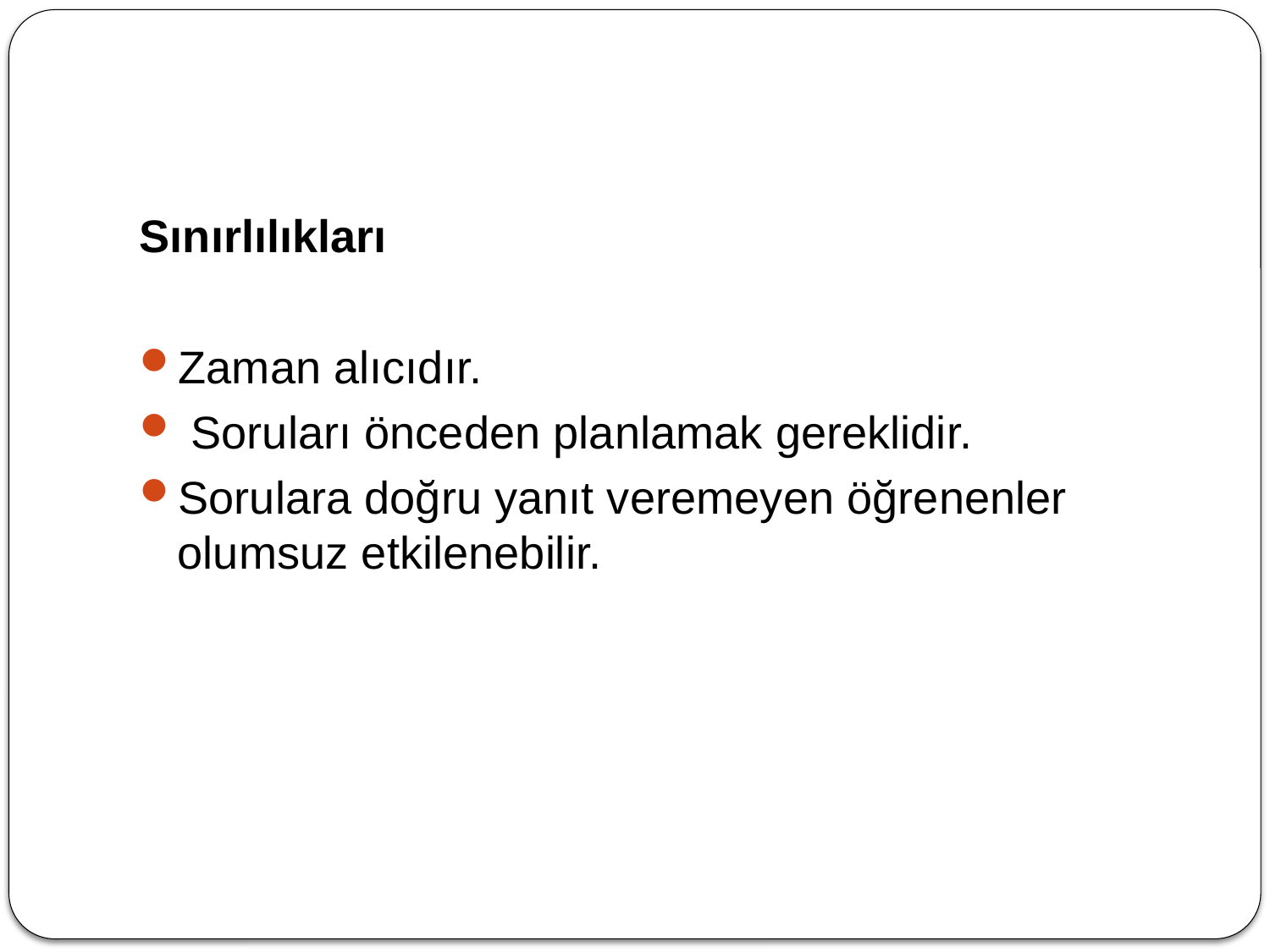

#
Sınırlılıkları

Zaman alıcıdır.
 Soruları önceden planlamak gereklidir.
Sorulara doğru yanıt veremeyen öğrenenler olumsuz etkilenebilir.